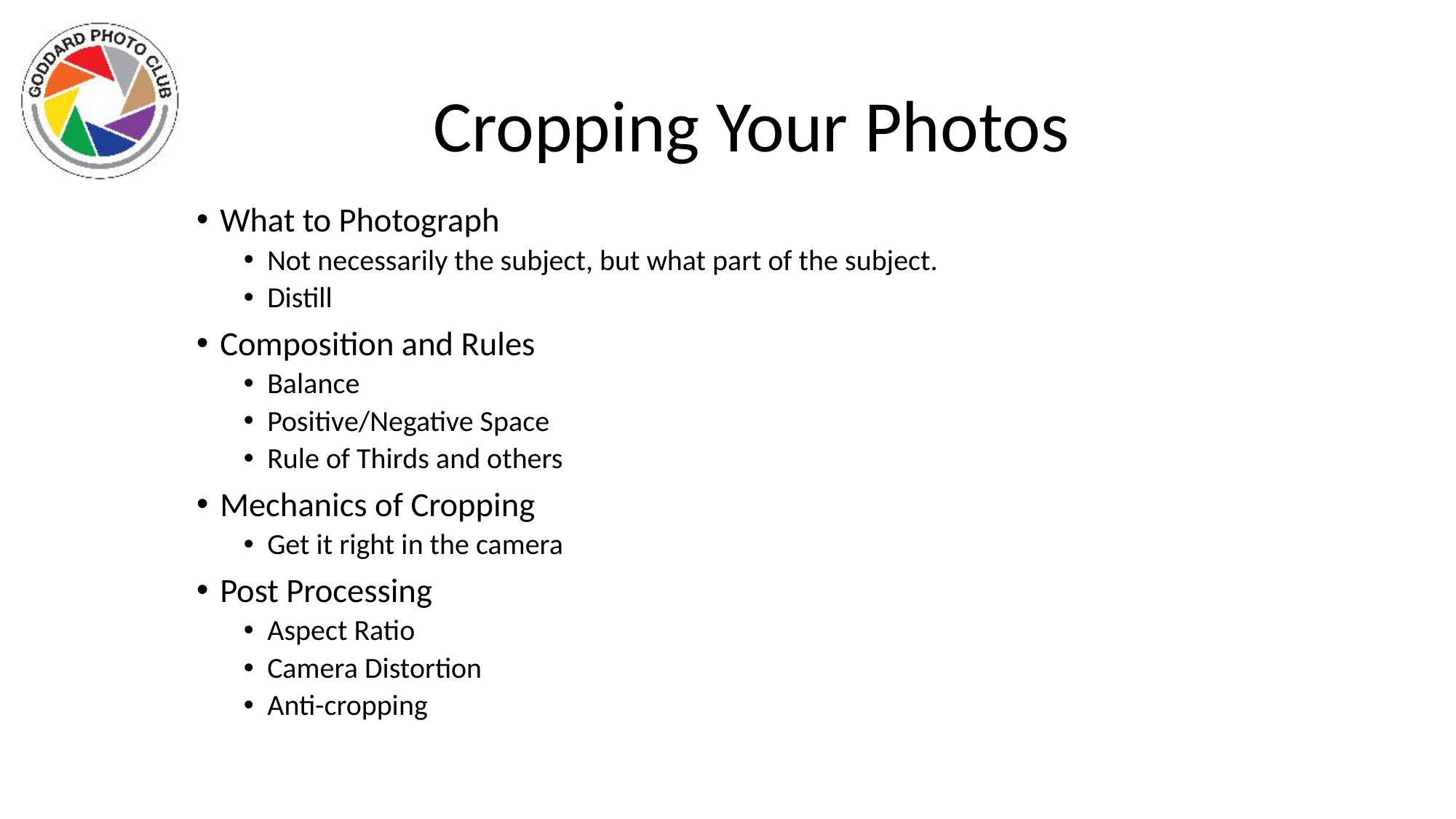

Cropping Your Photos
What to Photograph
Not necessarily the subject, but what part of the subject.
Distill
Composition and Rules
Balance
Positive/Negative Space
Rule of Thirds and others
Mechanics of Cropping
Get it right in the camera
Post Processing
Aspect Ratio
Camera Distortion
Anti-cropping